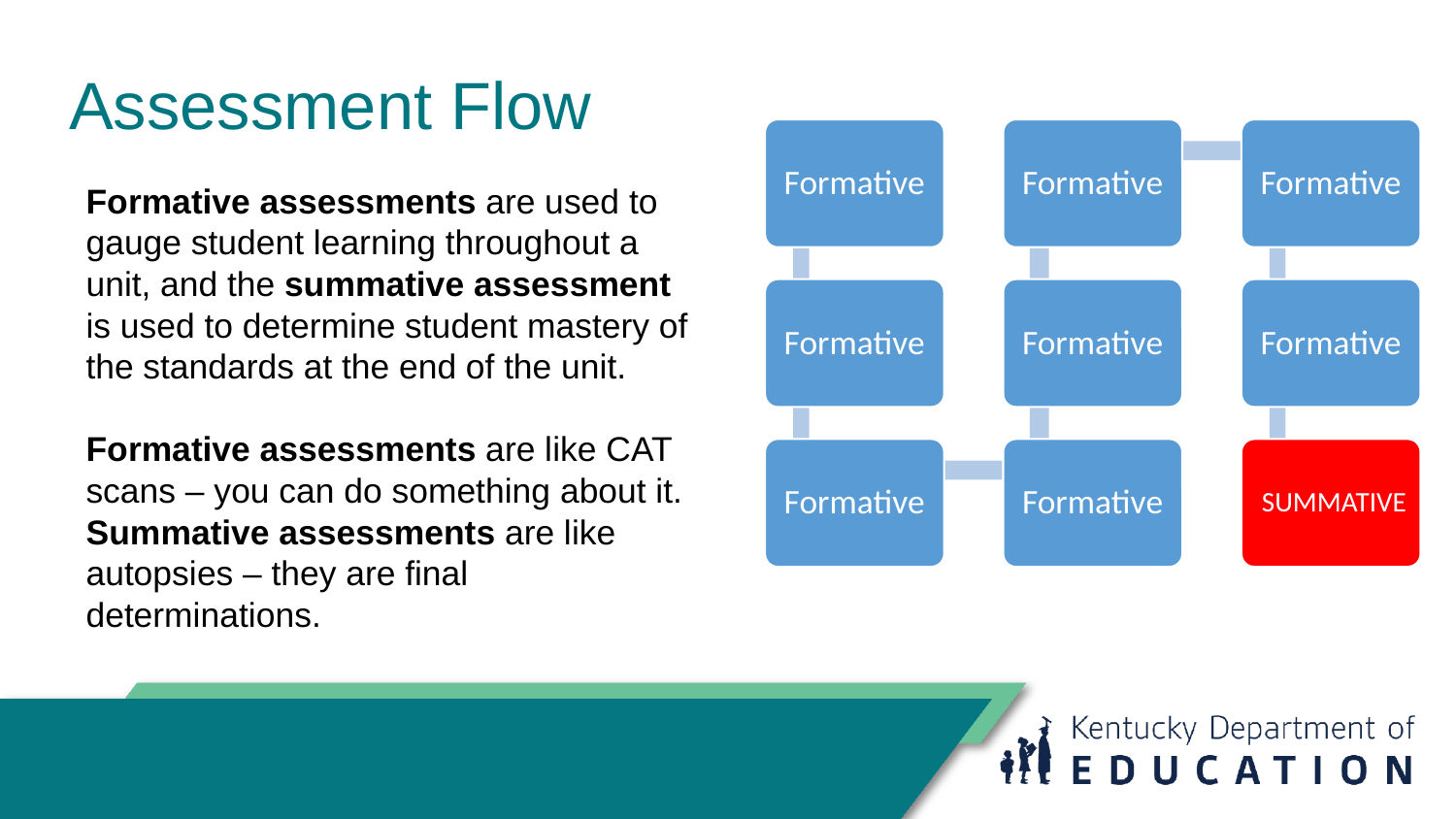

# Assessment Flow

Formative
Formative
Formative

Formative
Formative
Formative

SUMMATIVE
Formative
Formative

Formative assessments are used to gauge student learning throughout a unit, and the summative assessment is used to determine student mastery of the standards at the end of the unit.

Formative assessments are like CAT scans – you can do something about it.
Summative assessments are like autopsies – they are final determinations.